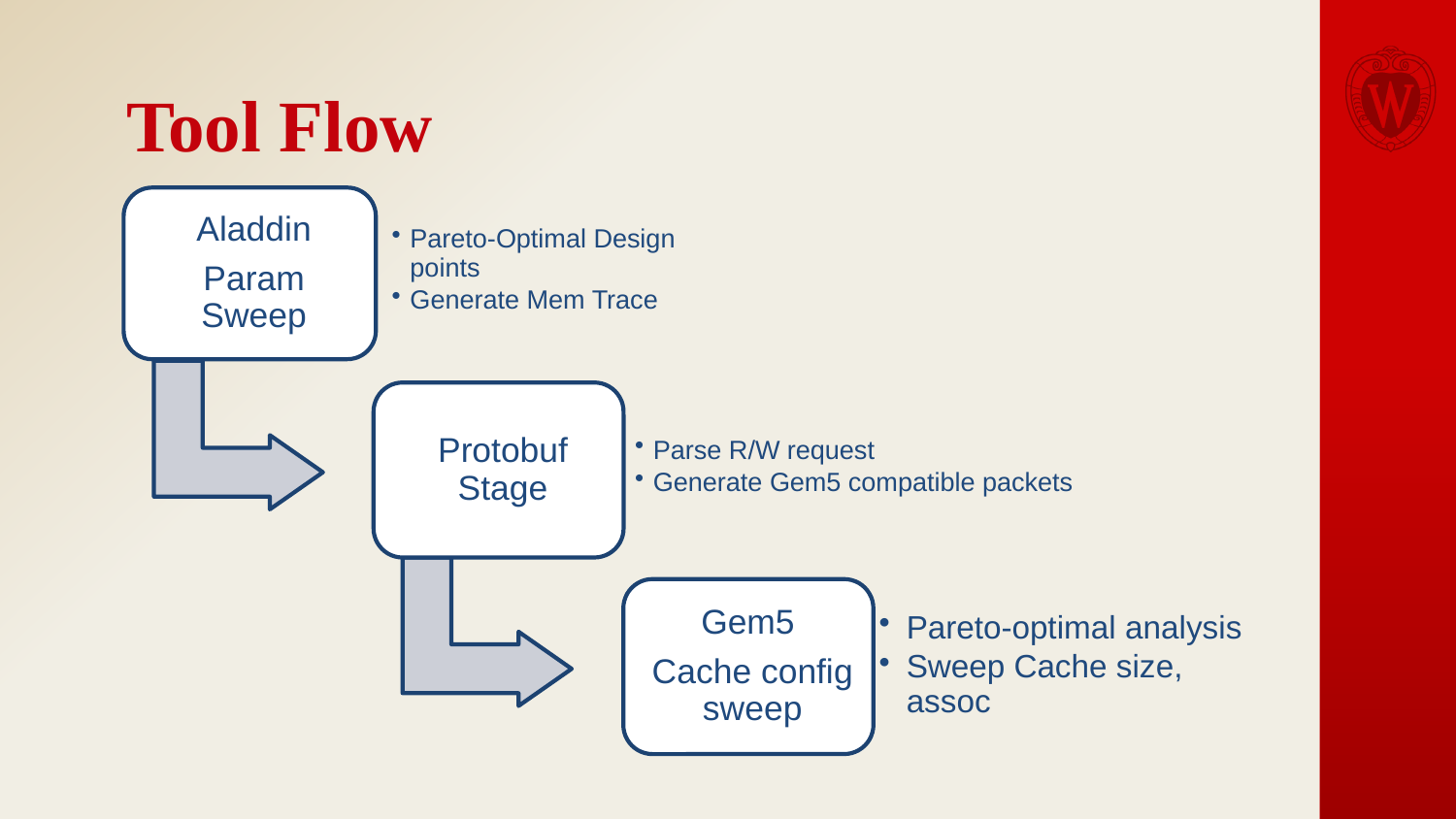

# Tool Flow
Aladdin
Param Sweep
Pareto-Optimal Design points
Generate Mem Trace
Protobuf Stage
Parse R/W request
Generate Gem5 compatible packets
Gem5
Cache config sweep
Pareto-optimal analysis
Sweep Cache size, assoc